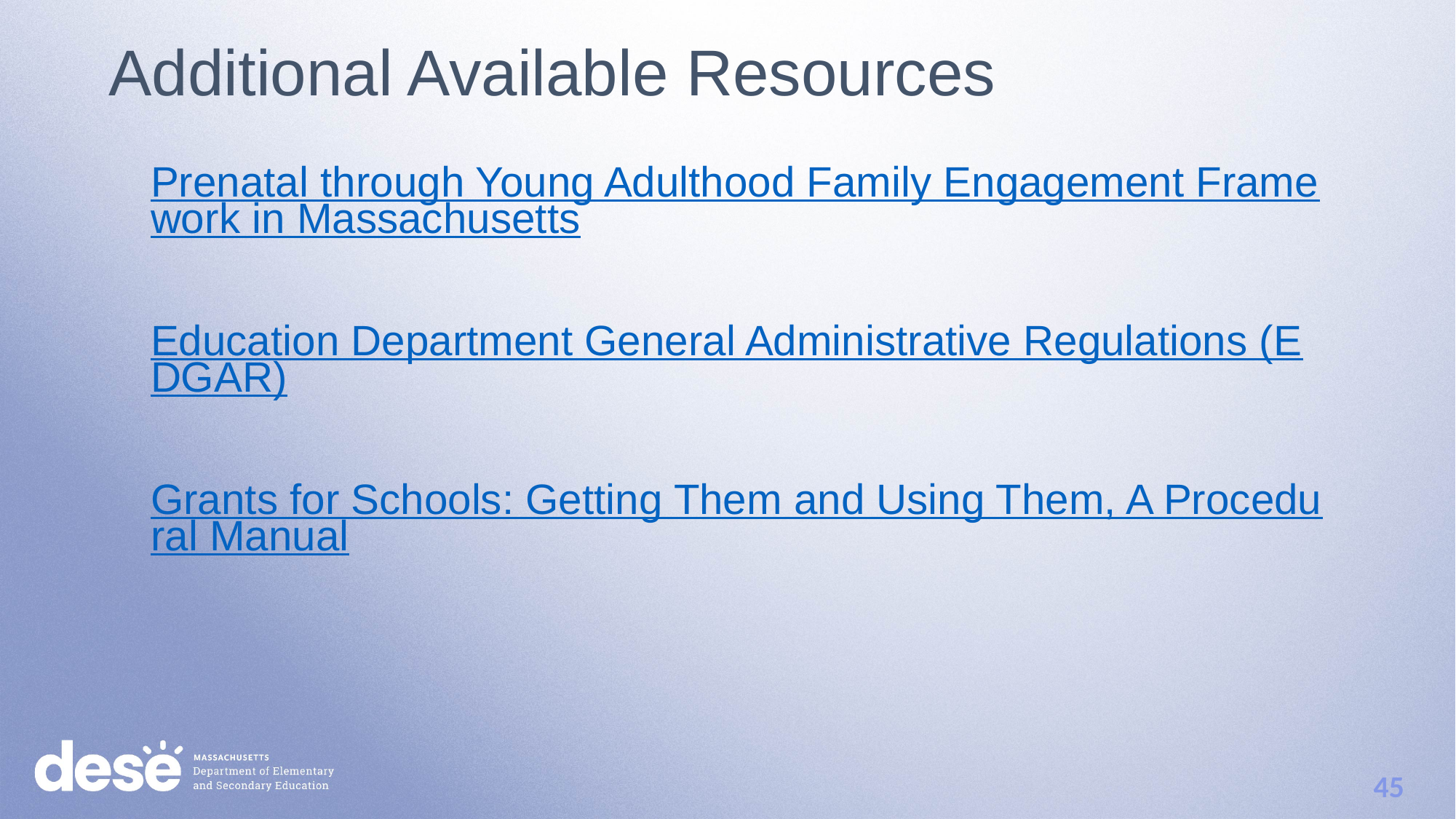

Additional Available Resources

Prenatal through Young Adulthood Family Engagement Framework in Massachusetts

Education Department General Administrative Regulations (EDGAR)

Grants for Schools: Getting Them and Using Them, A Procedural Manual